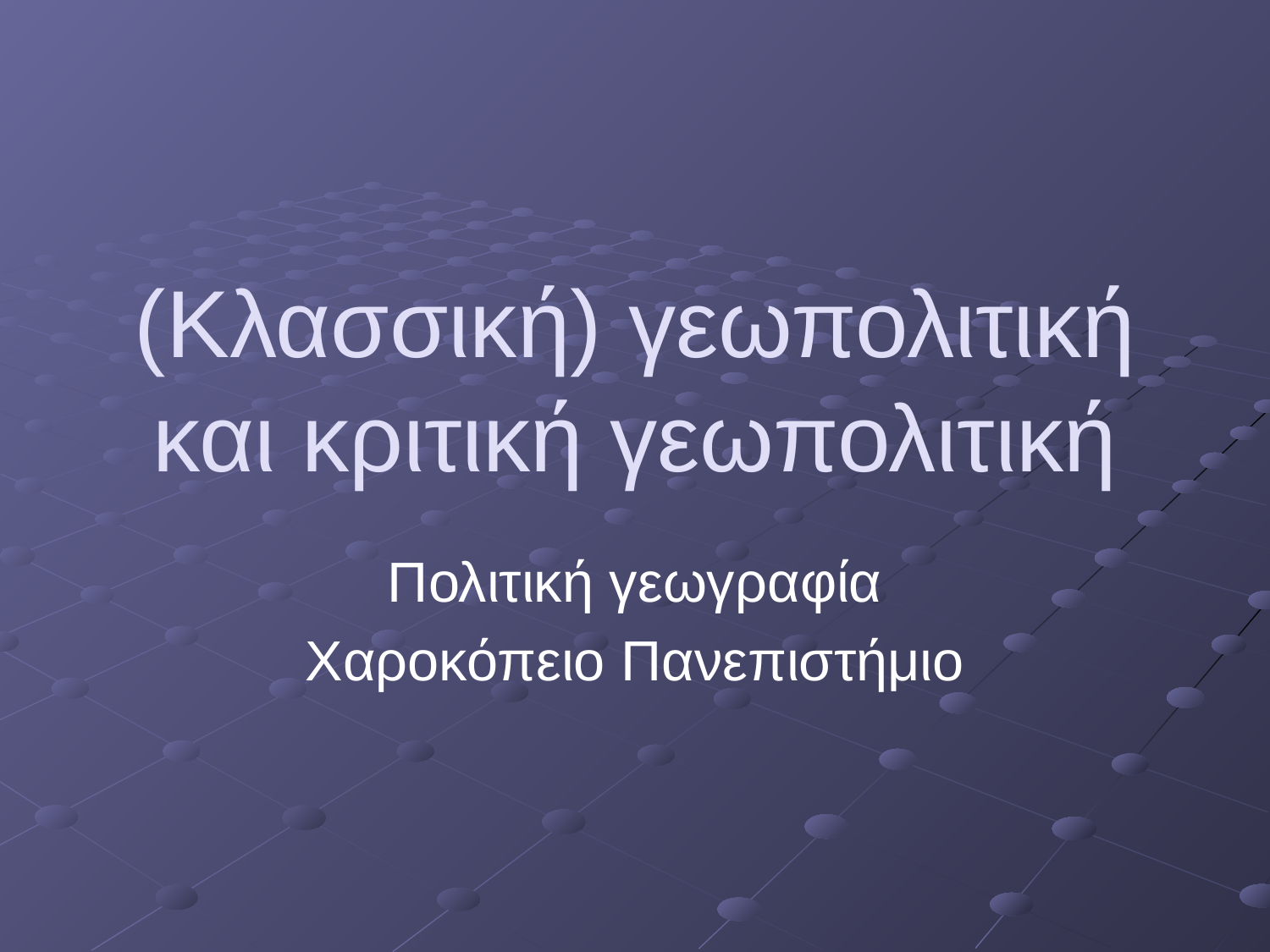

# (Κλασσική) γεωπολιτική και κριτική γεωπολιτική
Πολιτική γεωγραφία
Χαροκόπειο Πανεπιστήμιο